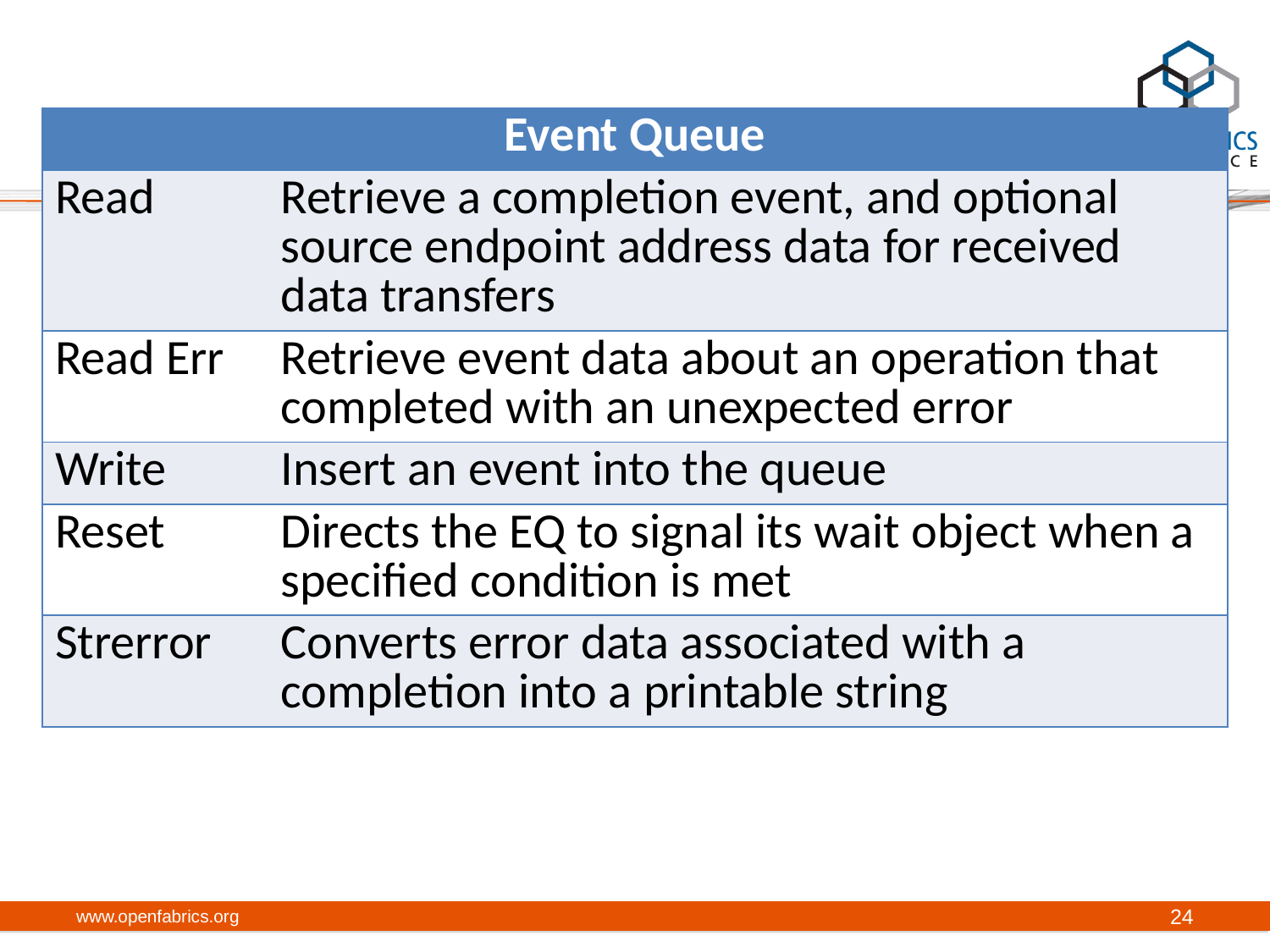

| Event Queue |  |
| --- | --- |
| Read | Retrieve a completion event, and optional source endpoint address data for received data transfers |
| Read Err | Retrieve event data about an operation that completed with an unexpected error |
| Write | Insert an event into the queue |
| Reset | Directs the EQ to signal its wait object when a specified condition is met |
| Strerror | Converts error data associated with a completion into a printable string |

www.openfabrics.org
24